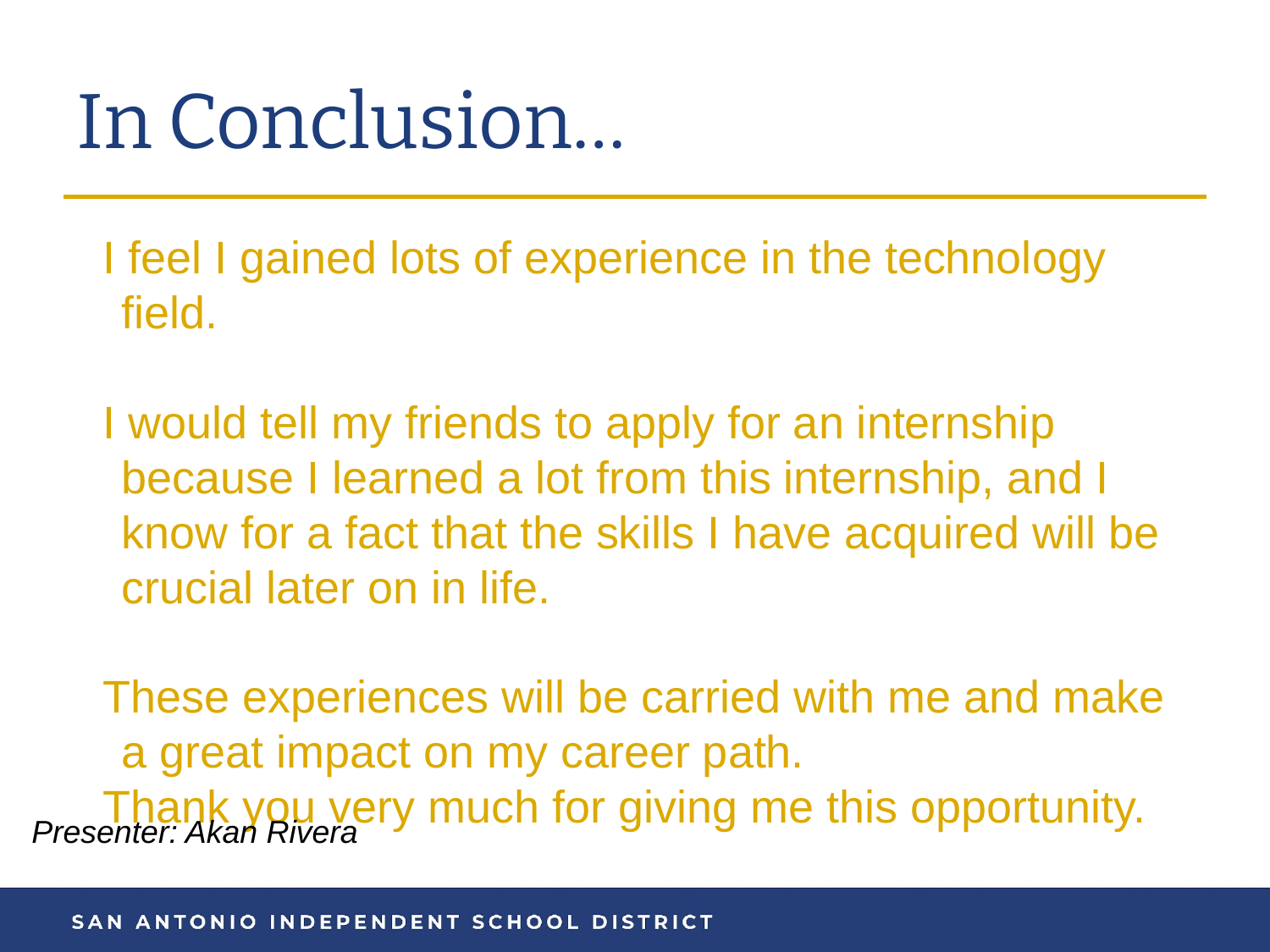

# In Conclusion…
I feel I gained lots of experience in the technology field.

I would tell my friends to apply for an internship because I learned a lot from this internship, and I know for a fact that the skills I have acquired will be crucial later on in life.

These experiences will be carried with me and make a great impact on my career path.
Thank you very much for giving me this opportunity.

Presenter: Akan Rivera